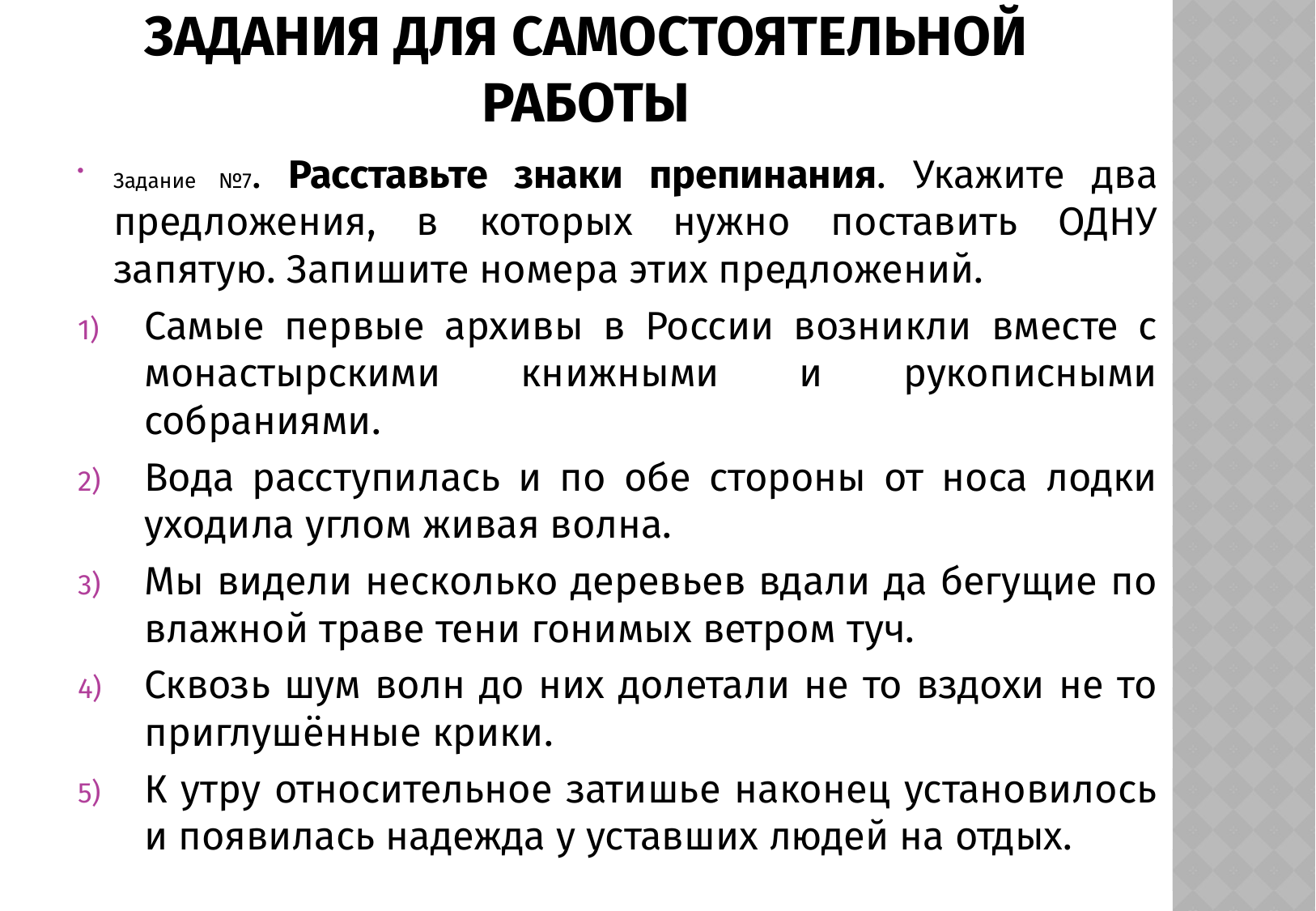

# Задания для самостоятельной работы
Задание №7. Расставьте знаки препинания. Укажите два предложения, в которых нужно поставить ОДНУ запятую. Запишите номера этих предложений.
Самые первые архивы в России возникли вместе с монастырскими книжными и рукописными собраниями.
Вода расступилась и по обе стороны от носа лодки уходила углом живая волна.
Мы видели несколько деревьев вдали да бегущие по влажной траве тени гонимых ветром туч.
Сквозь шум волн до них долетали не то вздохи не то приглушённые крики.
К утру относительное затишье наконец установилось и появилась надежда у уставших людей на отдых.